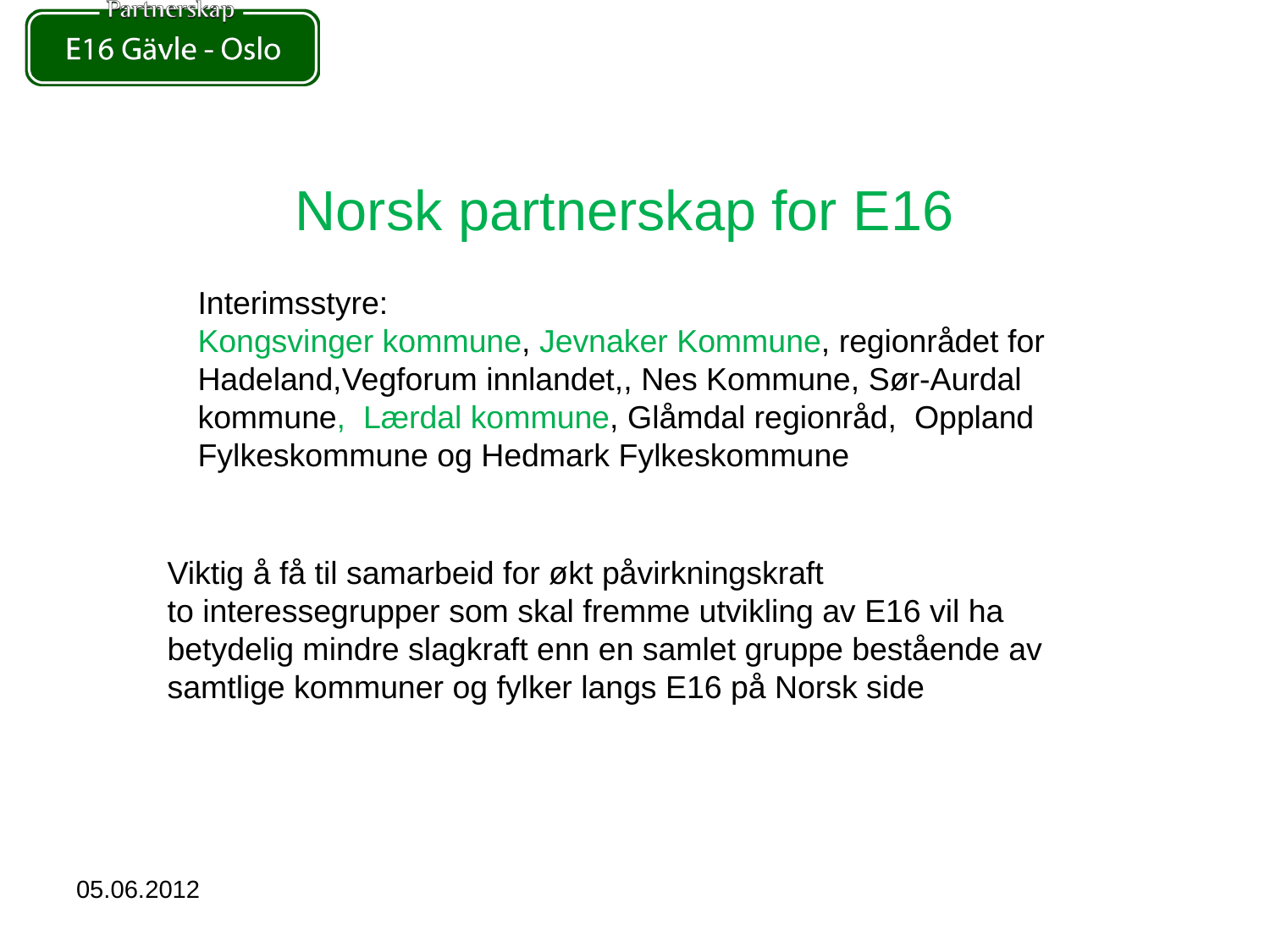

# Norsk partnerskap for E16
Interimsstyre:
Kongsvinger kommune, Jevnaker Kommune, regionrådet for Hadeland,Vegforum innlandet,, Nes Kommune, Sør-Aurdal kommune,  Lærdal kommune, Glåmdal regionråd,  Oppland Fylkeskommune og Hedmark Fylkeskommune

Viktig å få til samarbeid for økt påvirkningskraft
to interessegrupper som skal fremme utvikling av E16 vil ha betydelig mindre slagkraft enn en samlet gruppe bestående av samtlige kommuner og fylker langs E16 på Norsk side
05.06.2012